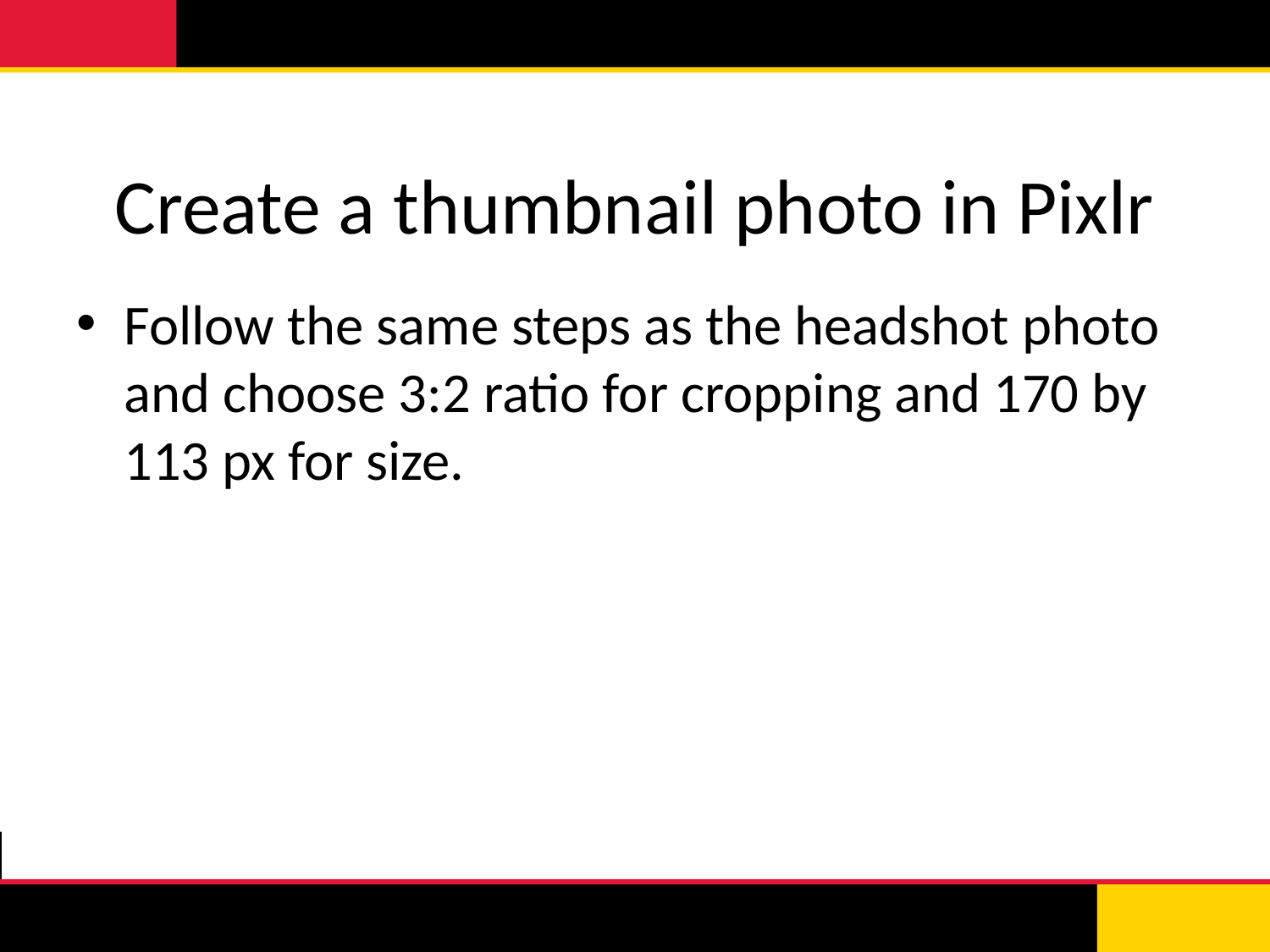

# Create a thumbnail photo in Pixlr
Follow the same steps as the headshot photo and choose 3:2 ratio for cropping and 170 by 113 px for size.